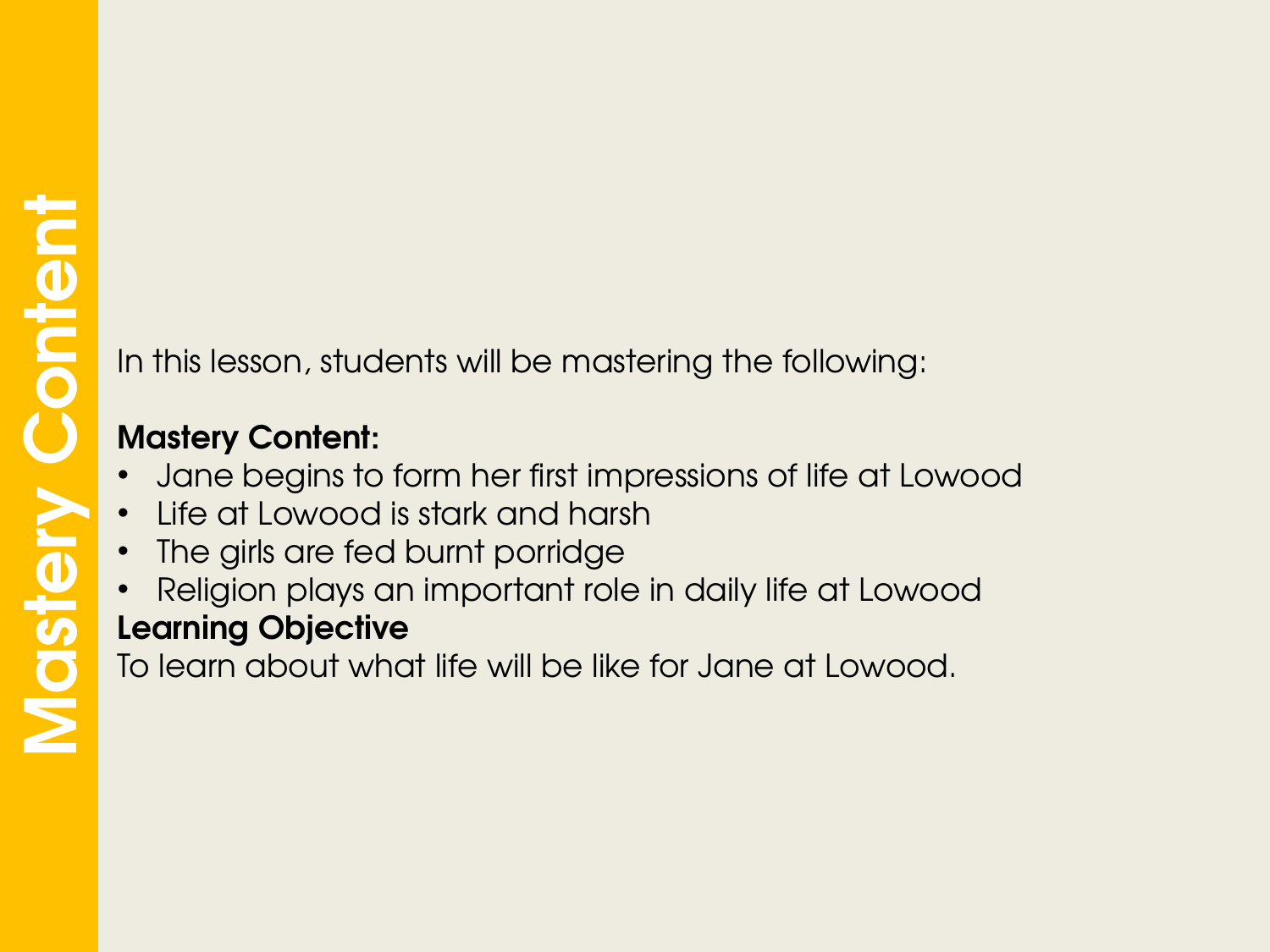

In this lesson, students will be mastering the following:

Mastery Content:
Jane begins to form her first impressions of life at Lowood
Life at Lowood is stark and harsh
The girls are fed burnt porridge
Religion plays an important role in daily life at Lowood
Learning Objective
To learn about what life will be like for Jane at Lowood.
Mastery Content